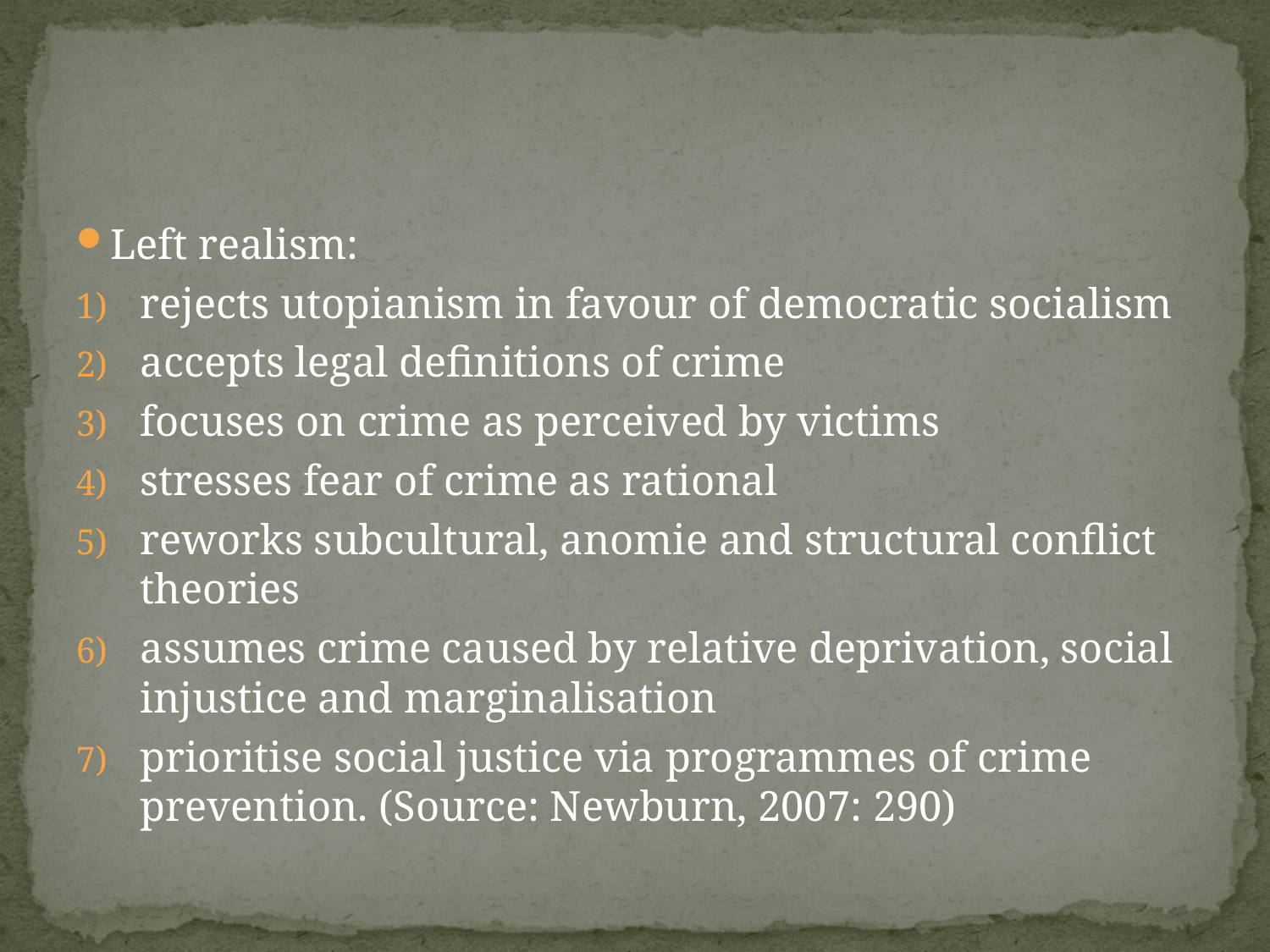

#
Left realism:
rejects utopianism in favour of democratic socialism
accepts legal definitions of crime
focuses on crime as perceived by victims
stresses fear of crime as rational
reworks subcultural, anomie and structural conflict theories
assumes crime caused by relative deprivation, social injustice and marginalisation
prioritise social justice via programmes of crime prevention. (Source: Newburn, 2007: 290)